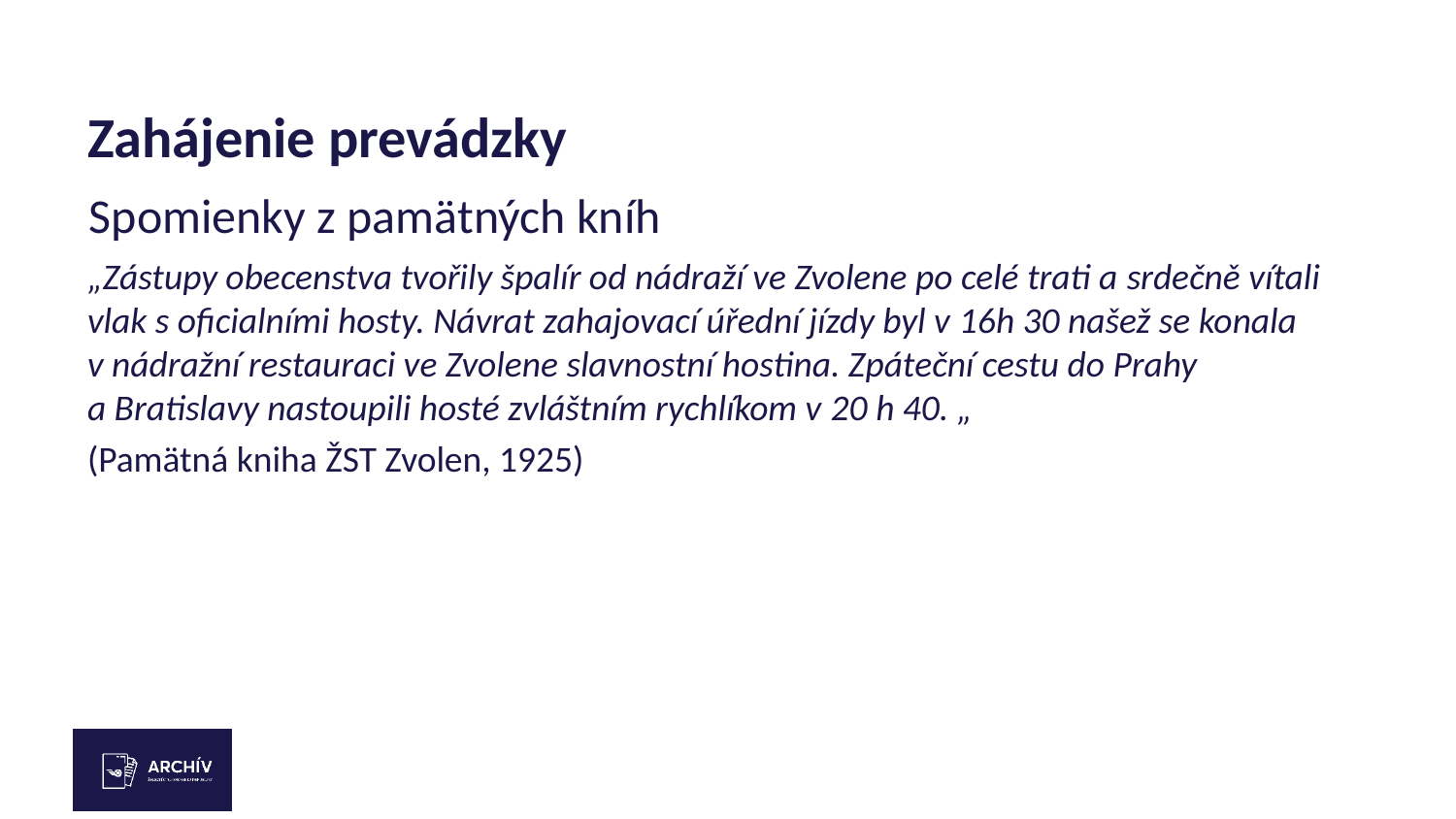

# Zahájenie prevádzky
Spomienky z pamätných kníh
„Zástupy obecenstva tvořily špalír od nádraží ve Zvolene po celé trati a srdečně vítali vlak s oficialními hosty. Návrat zahajovací úřední jízdy byl v 16h 30 našež se konala v nádražní restauraci ve Zvolene slavnostní hostina. Zpáteční cestu do Prahy a Bratislavy nastoupili hosté zvláštním rychlíkom v 20 h 40. „
(Pamätná kniha ŽST Zvolen, 1925)